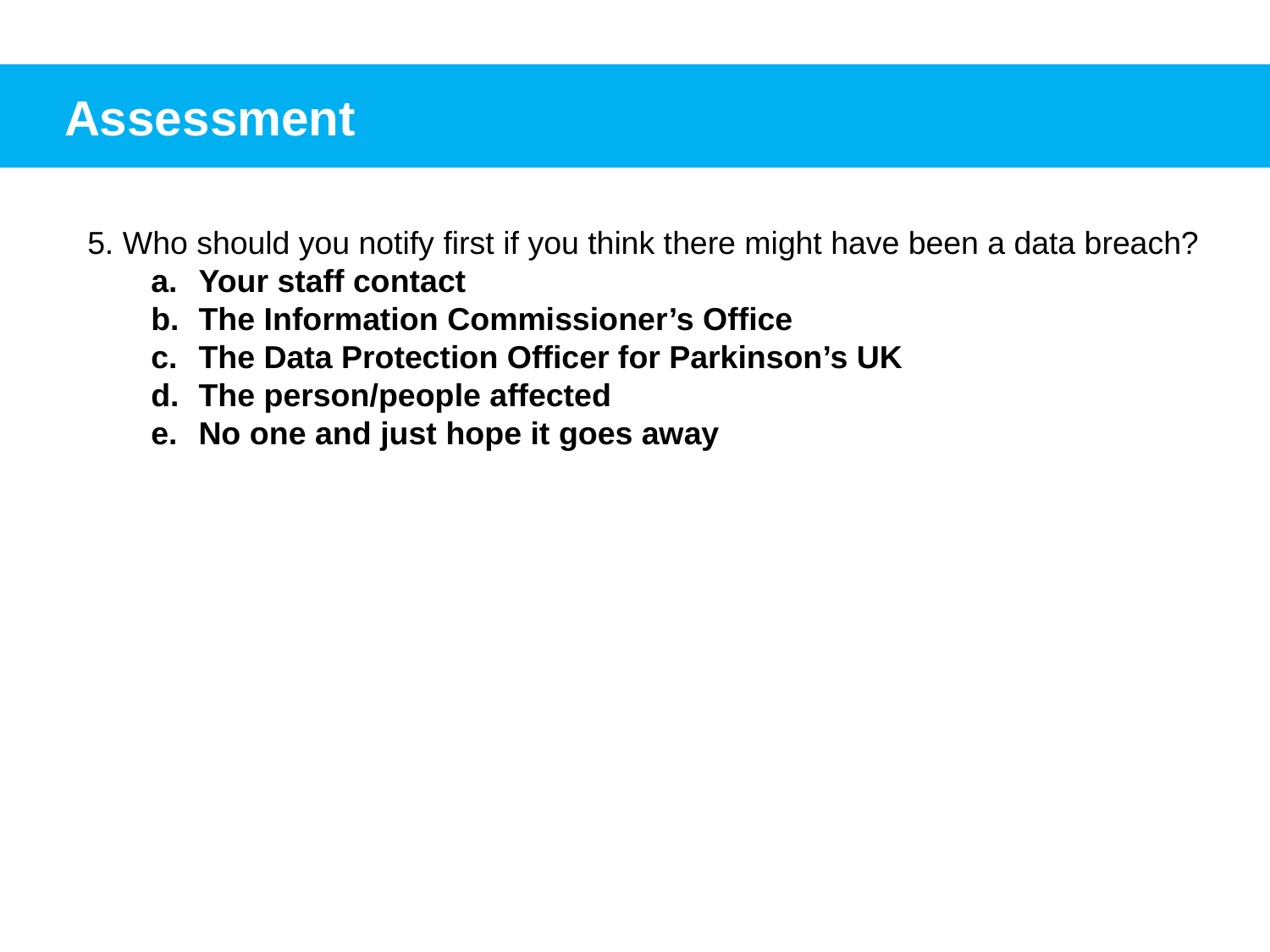

Assessment
5. Who should you notify first if you think there might have been a data breach?
Your staff contact
The Information Commissioner’s Office
The Data Protection Officer for Parkinson’s UK
The person/people affected
No one and just hope it goes away